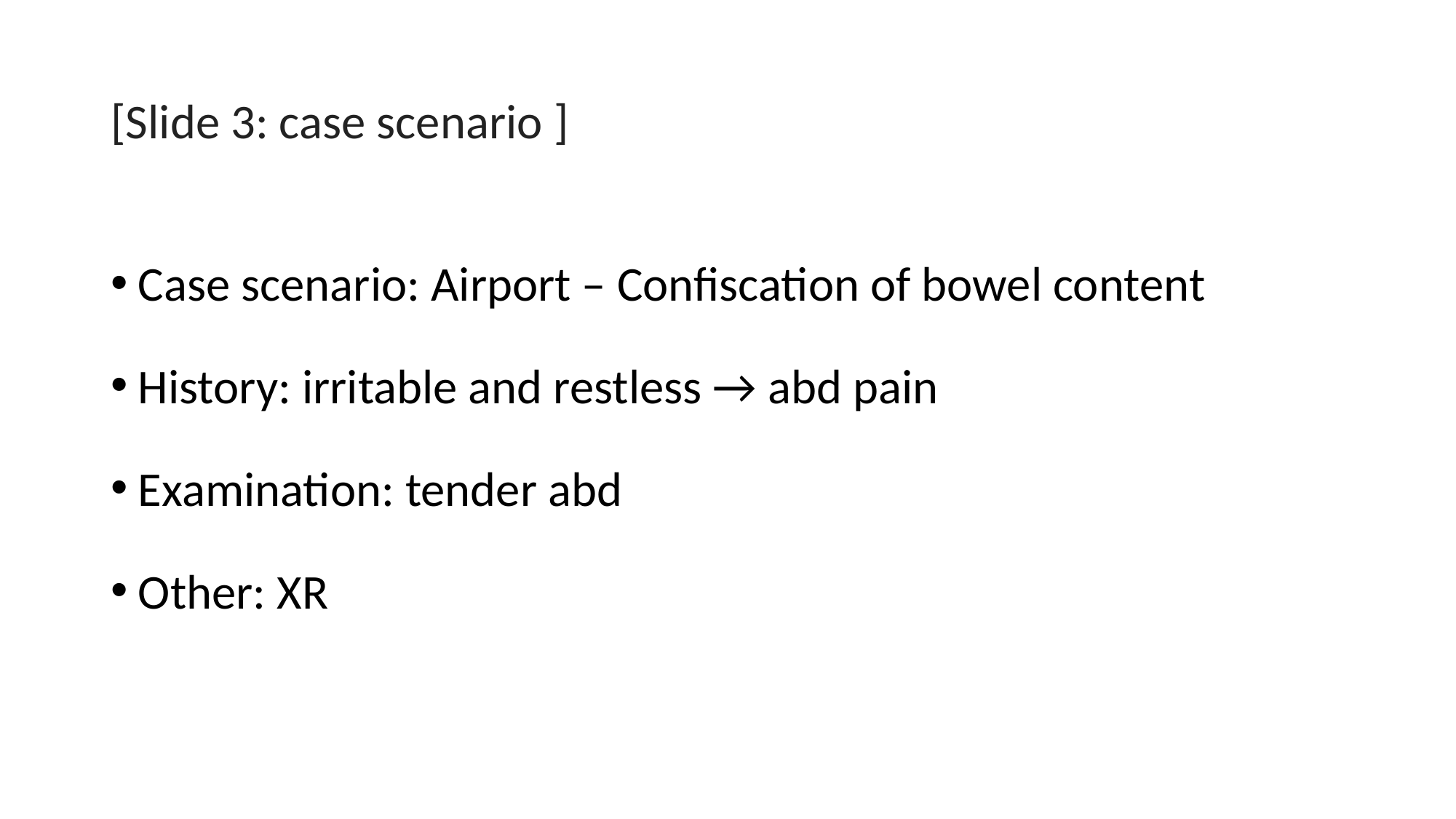

# [Slide 3: case scenario ]
Case scenario: Airport – Confiscation of bowel content
History: irritable and restless → abd pain
Examination: tender abd
Other: XR